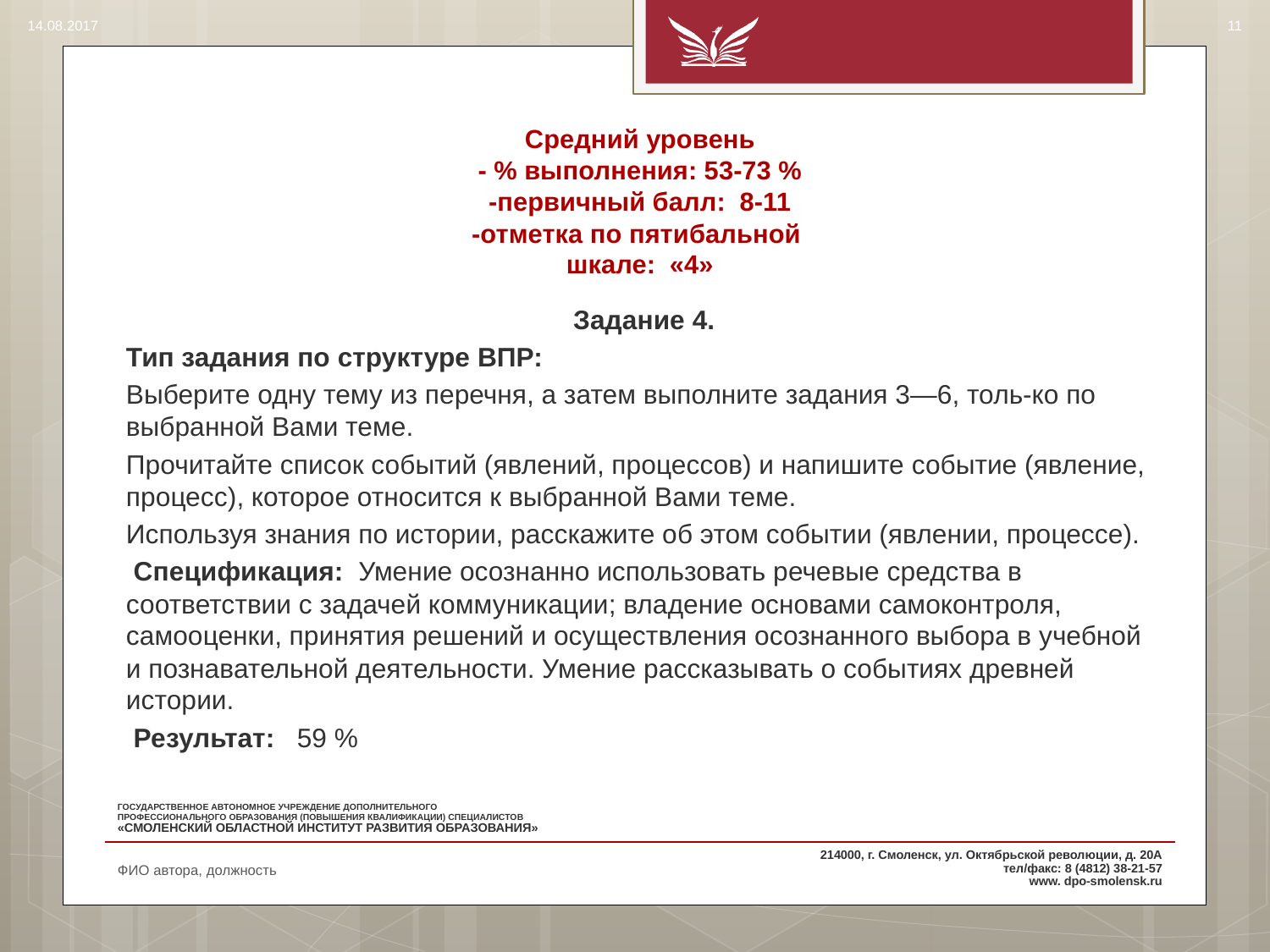

14.08.2017
11
# Средний уровень - % выполнения: 53-73 % -первичный балл:  8-11 -отметка по пятибальной шкале:  «4»
Задание 4.
Тип задания по структуре ВПР:
Выберите одну тему из перечня, а затем выполните задания 3—6, толь-ко по выбранной Вами теме.
Прочитайте список событий (явлений, процессов) и напишите событие (явление, процесс), которое относится к выбранной Вами теме.
Используя знания по истории, расскажите об этом событии (явлении, процессе).
 Спецификация:  Умение осознанно использовать речевые средства в соответствии с задачей коммуникации; владение основами самоконтроля, самооценки, принятия решений и осуществления осознанного выбора в учебной и познавательной деятельности. Умение рассказывать о событиях древней истории.
 Результат:   59 %

ФИО автора, должность